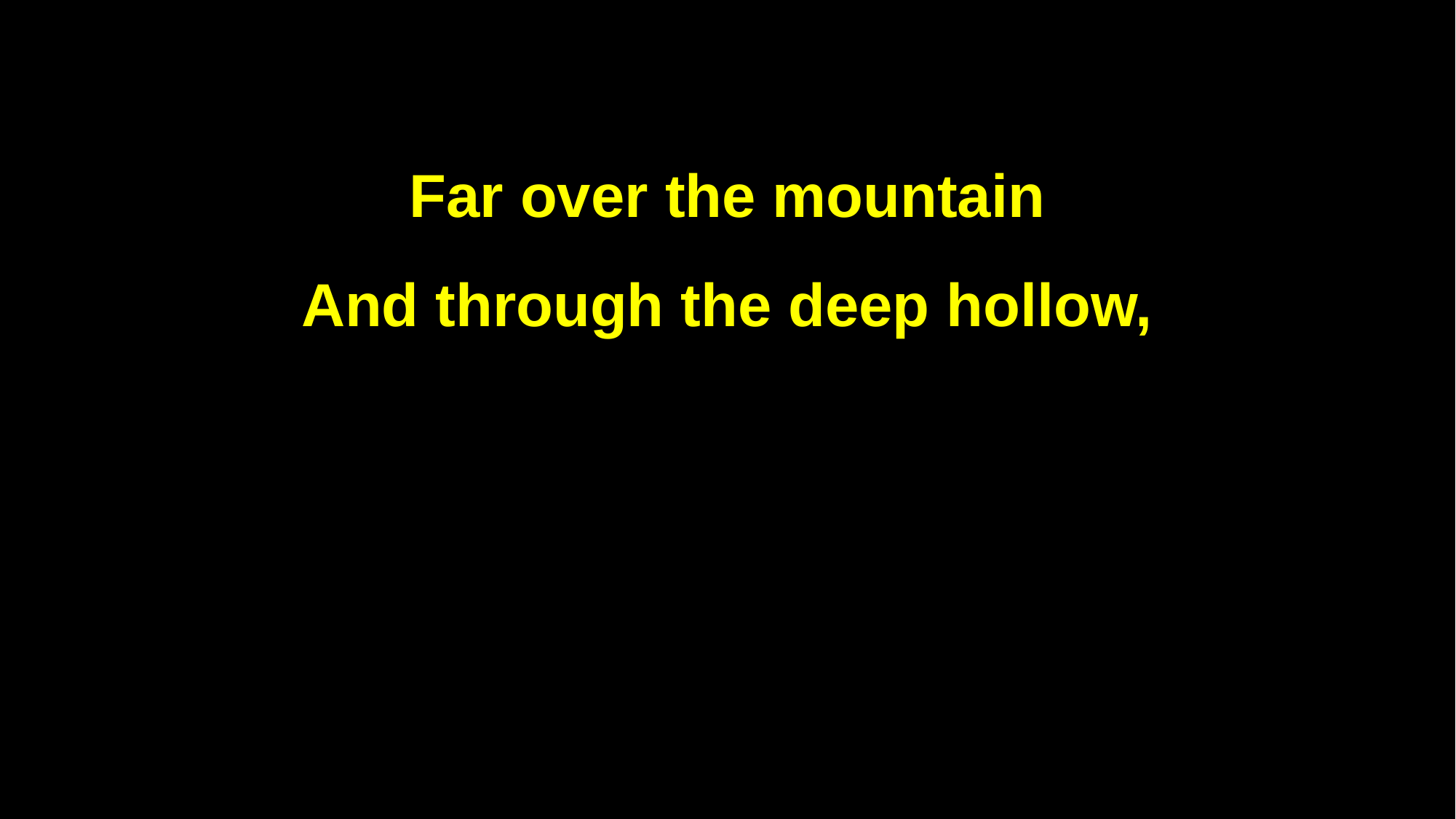

Far over the mountain
And through the deep hollow,